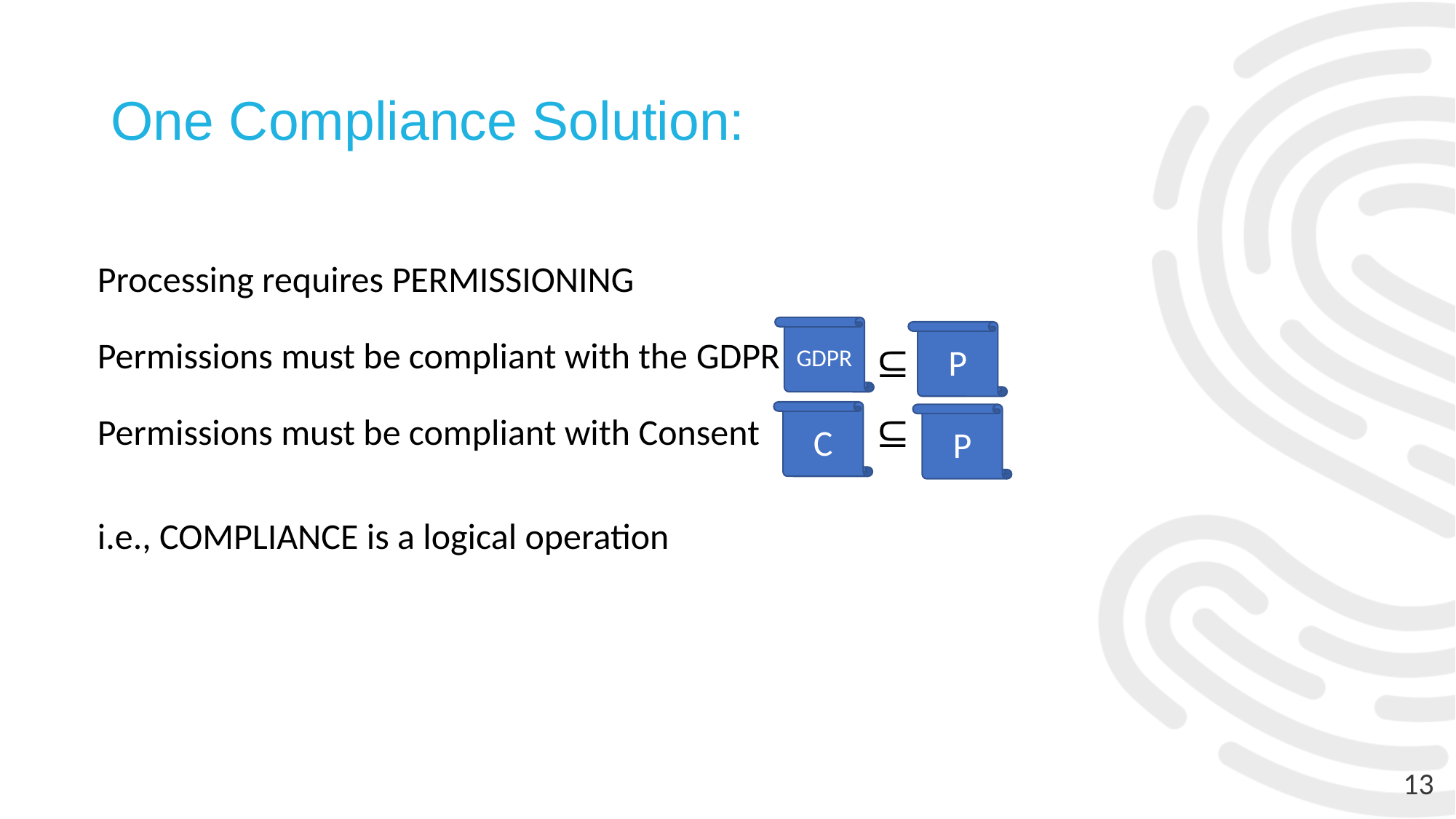

# One Compliance Solution:
Processing requires PERMISSIONING

Permissions must be compliant with the GDPR

Permissions must be compliant with Consent

i.e., COMPLIANCE is a logical operation
GDPR
P

C

P
13